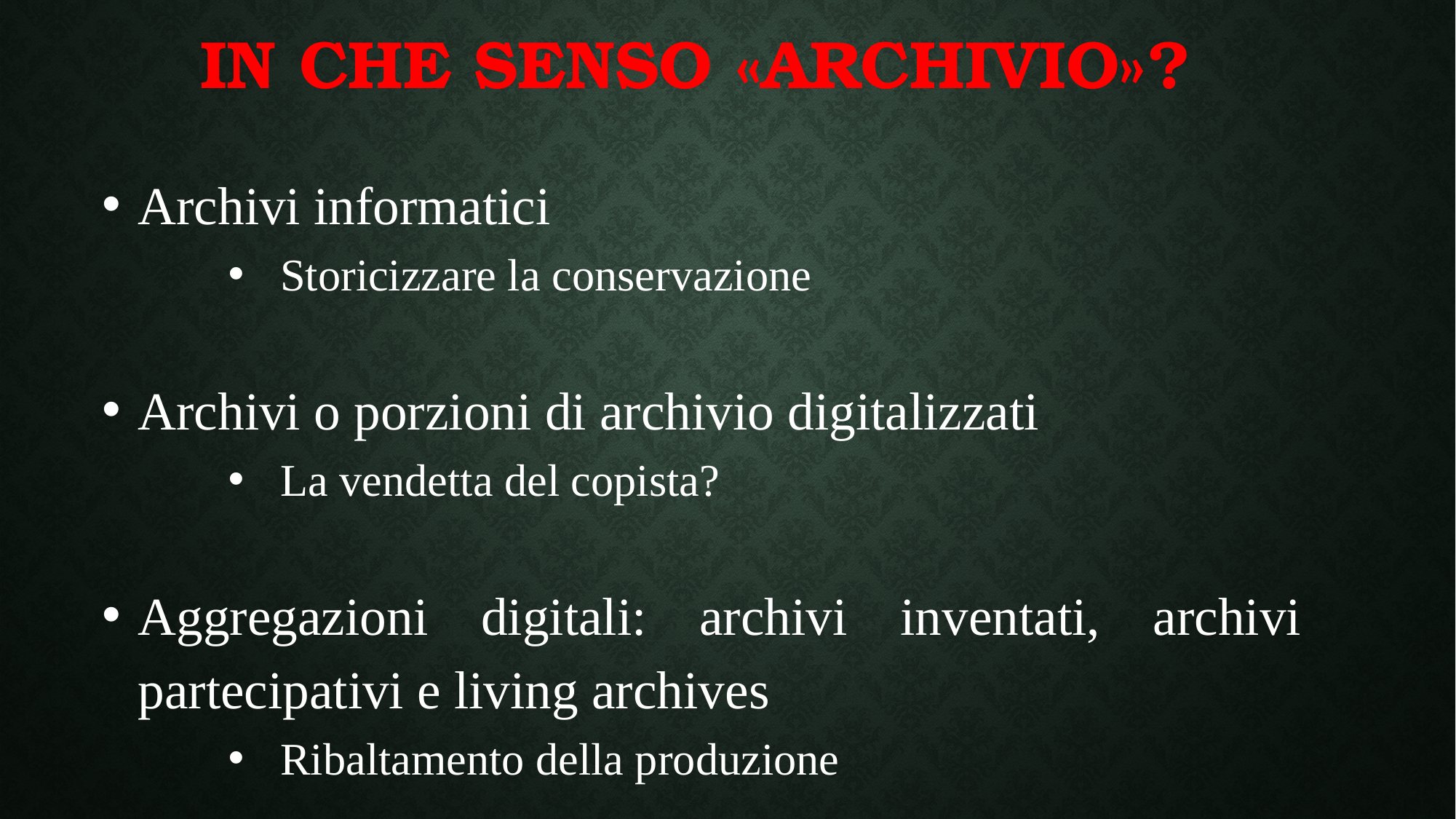

# In che senso «archivio»?
Archivi informatici
Storicizzare la conservazione

Archivi o porzioni di archivio digitalizzati
La vendetta del copista?

Aggregazioni digitali: archivi inventati, archivi partecipativi e living archives
Ribaltamento della produzione